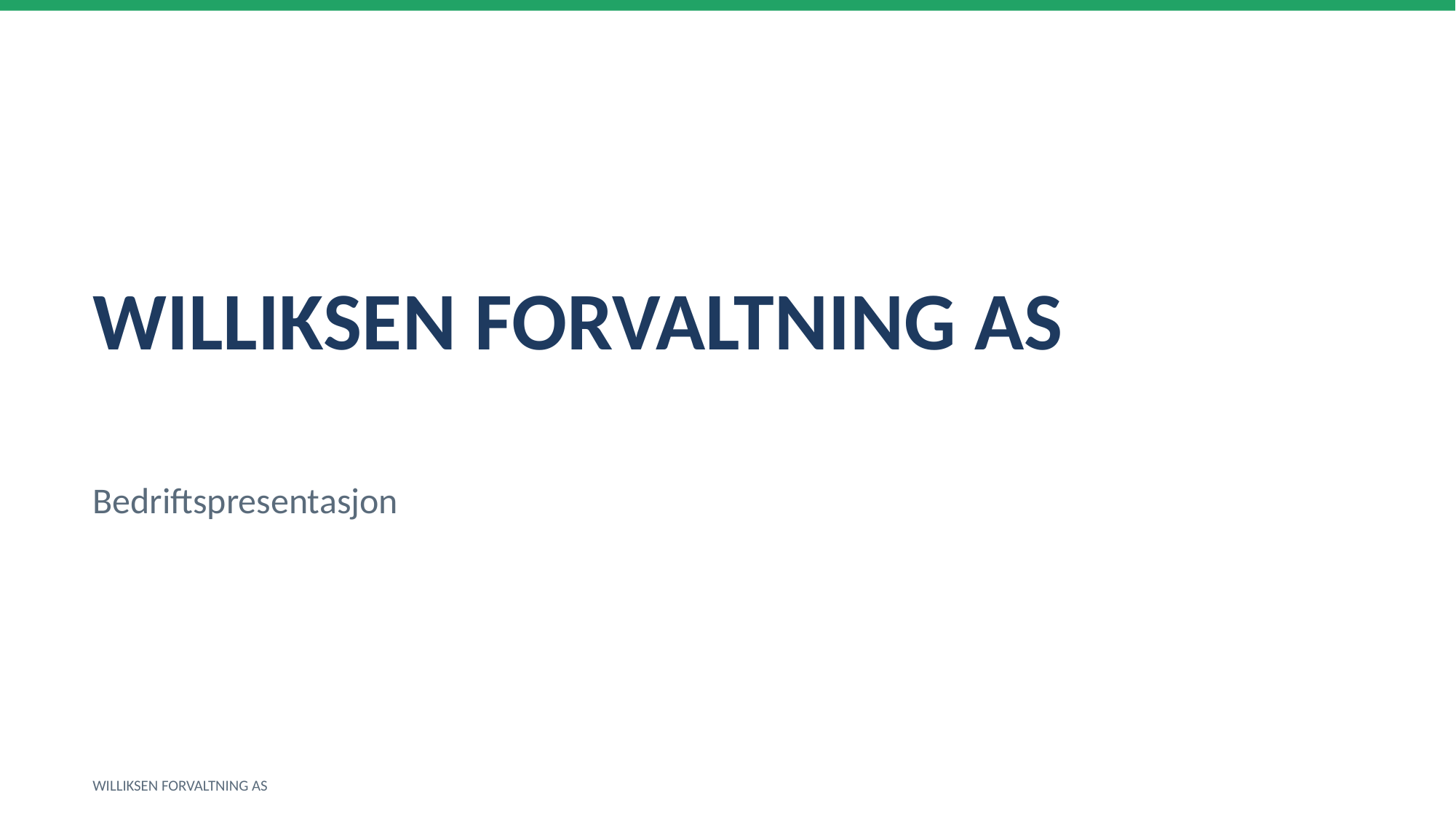

WILLIKSEN FORVALTNING AS
Bedriftspresentasjon
WILLIKSEN FORVALTNING AS